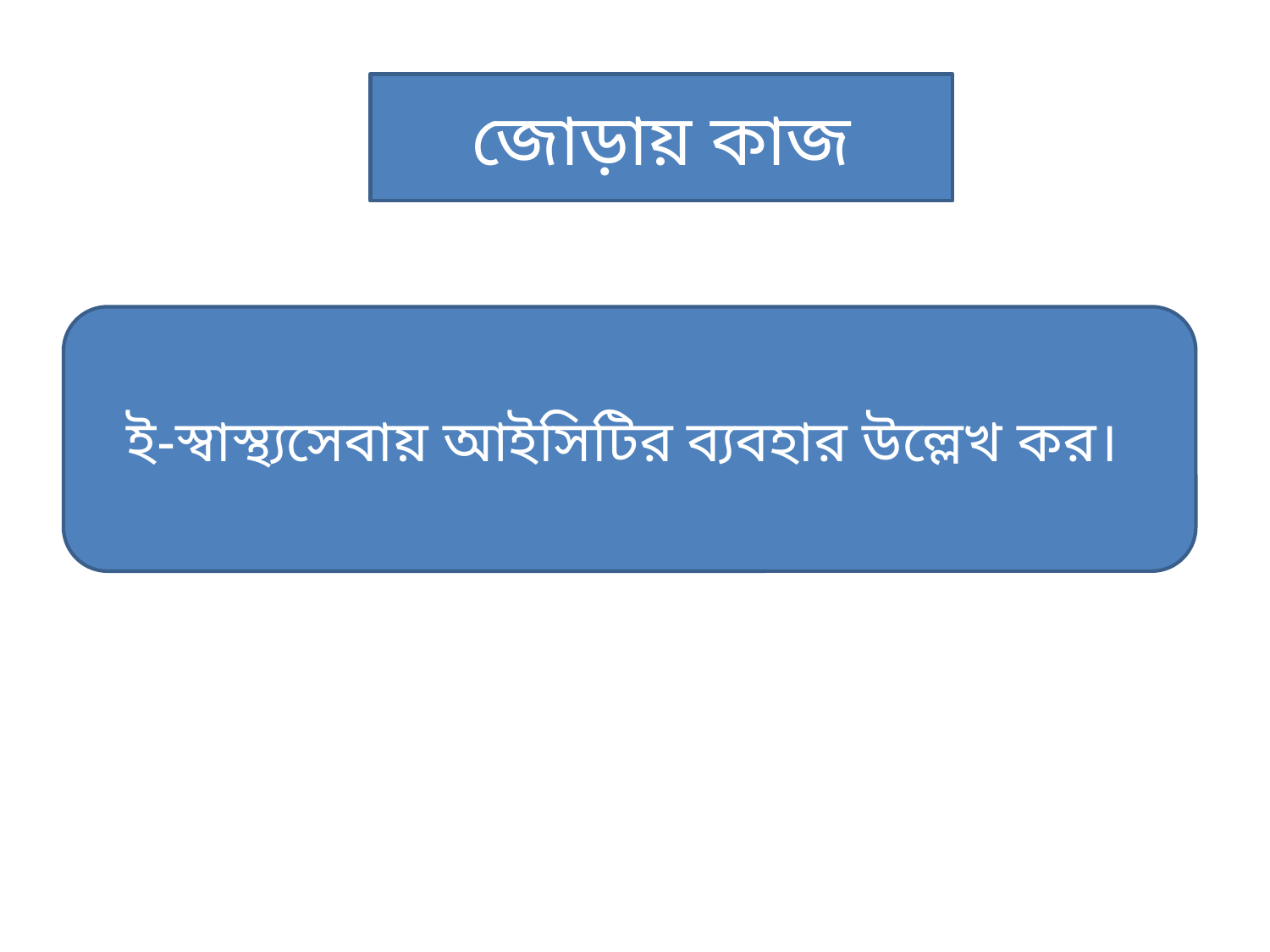

জোড়ায় কাজ
ই-স্বাস্থ্যসেবায় আইসিটির ব্যবহার উল্লেখ কর।